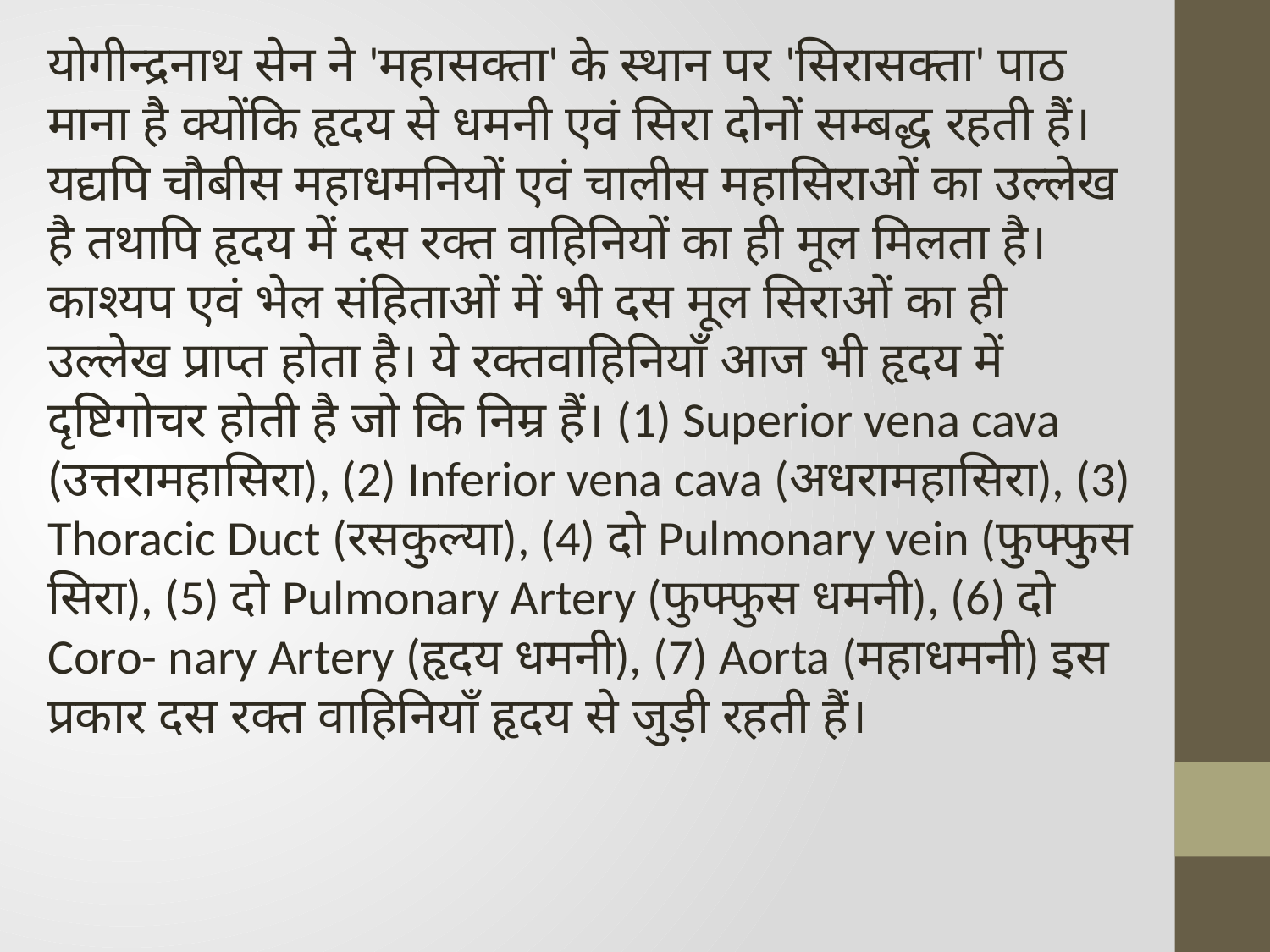

योगीन्द्रनाथ सेन ने 'महासक्ता' के स्थान पर 'सिरासक्ता' पाठ माना है क्योंकि हृदय से धमनी एवं सिरा दोनों सम्बद्ध रहती हैं। यद्यपि चौबीस महाधमनियों एवं चालीस महासिराओं का उल्लेख है तथापि हृदय में दस रक्त वाहिनियों का ही मूल मिलता है। काश्यप एवं भेल संहिताओं में भी दस मूल सिराओं का ही उल्लेख प्राप्त होता है। ये रक्तवाहिनियाँ आज भी हृदय में दृष्टिगोचर होती है जो कि निम्र हैं। (1) Superior vena cava (उत्तरामहासिरा), (2) Inferior vena cava (अधरामहासिरा), (3) Thoracic Duct (रसकुल्या), (4) दो Pulmonary vein (फुफ्फुस सिरा), (5) दो Pulmonary Artery (फुफ्फुस धमनी), (6) दो Coro- nary Artery (हृदय धमनी), (7) Aorta (महाधमनी) इस प्रकार दस रक्त वाहिनियाँ हृदय से जुड़ी रहती हैं।